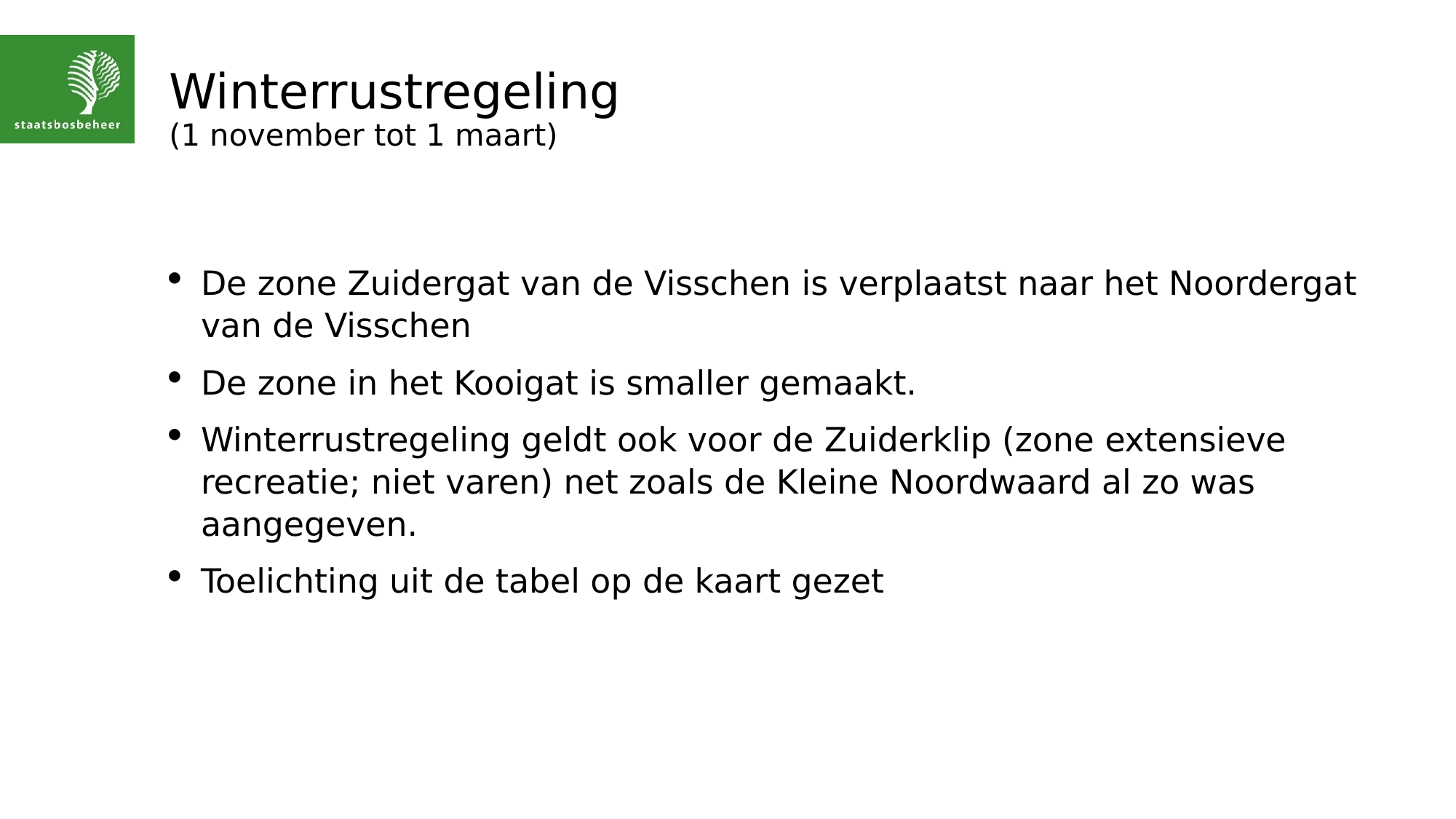

# Winterrustregeling (1 november tot 1 maart)

De zone Zuidergat van de Visschen is verplaatst naar het Noordergat van de Visschen
De zone in het Kooigat is smaller gemaakt.
Winterrustregeling geldt ook voor de Zuiderklip (zone extensieve recreatie; niet varen) net zoals de Kleine Noordwaard al zo was aangegeven.
Toelichting uit de tabel op de kaart gezet